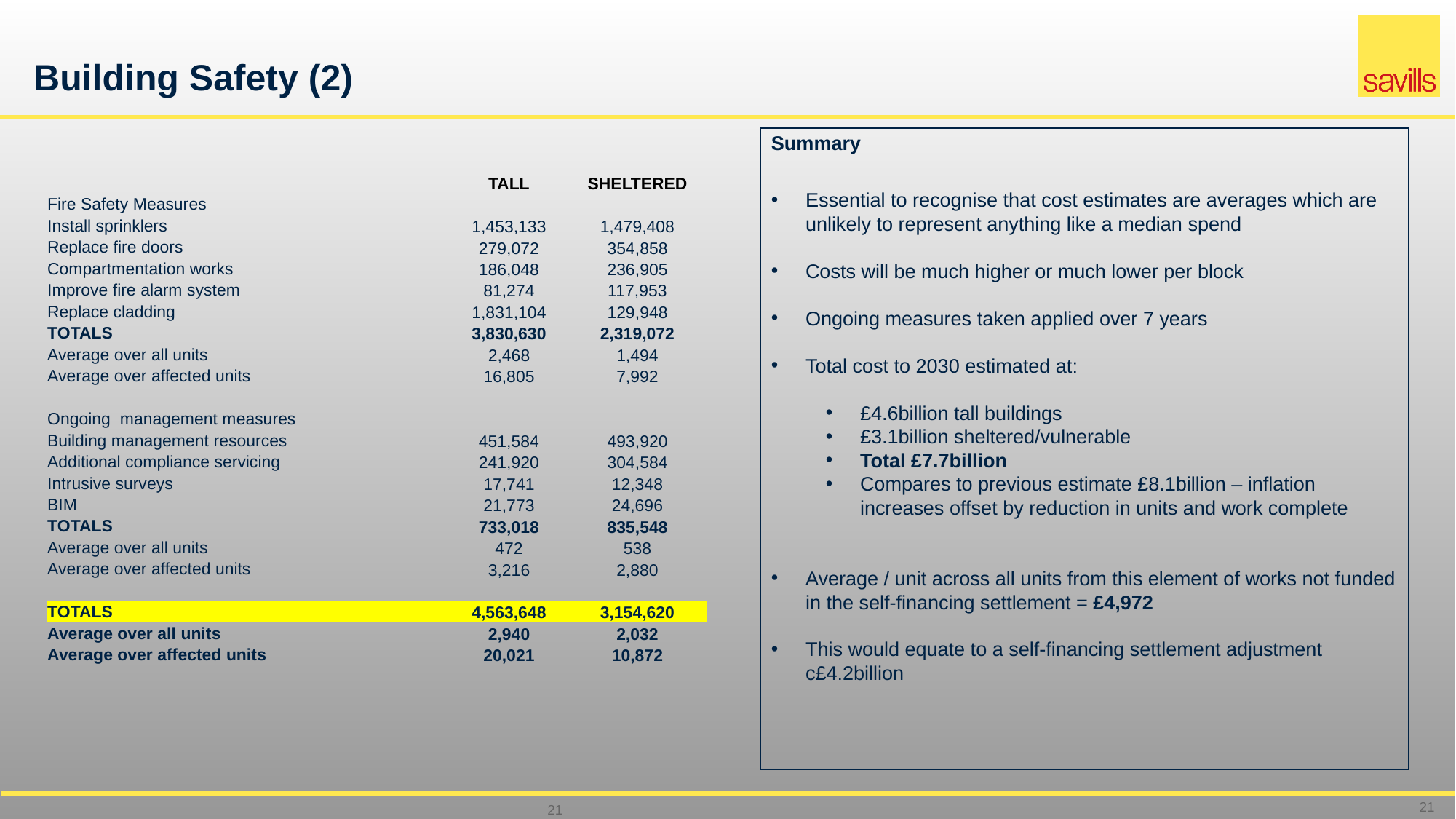

# Building Safety (2)
Summary

Essential to recognise that cost estimates are averages which are unlikely to represent anything like a median spend

Costs will be much higher or much lower per block

Ongoing measures taken applied over 7 years

Total cost to 2030 estimated at:

£4.6billion tall buildings
£3.1billion sheltered/vulnerable
Total £7.7billion
Compares to previous estimate £8.1billion – inflation increases offset by reduction in units and work complete

Average / unit across all units from this element of works not funded in the self-financing settlement = £4,972

This would equate to a self-financing settlement adjustment c£4.2billion

|  | TALL | SHELTERED |
| --- | --- | --- |
| Fire Safety Measures |  |  |
| Install sprinklers | 1,453,133 | 1,479,408 |
| Replace fire doors | 279,072 | 354,858 |
| Compartmentation works | 186,048 | 236,905 |
| Improve fire alarm system | 81,274 | 117,953 |
| Replace cladding | 1,831,104 | 129,948 |
| TOTALS | 3,830,630 | 2,319,072 |
| Average over all units | 2,468 | 1,494 |
| Average over affected units | 16,805 | 7,992 |
|  |  |  |
| Ongoing management measures |  |  |
| Building management resources | 451,584 | 493,920 |
| Additional compliance servicing | 241,920 | 304,584 |
| Intrusive surveys | 17,741 | 12,348 |
| BIM | 21,773 | 24,696 |
| TOTALS | 733,018 | 835,548 |
| Average over all units | 472 | 538 |
| Average over affected units | 3,216 | 2,880 |
|  |  |  |
| TOTALS | 4,563,648 | 3,154,620 |
| Average over all units | 2,940 | 2,032 |
| Average over affected units | 20,021 | 10,872 |

21
21